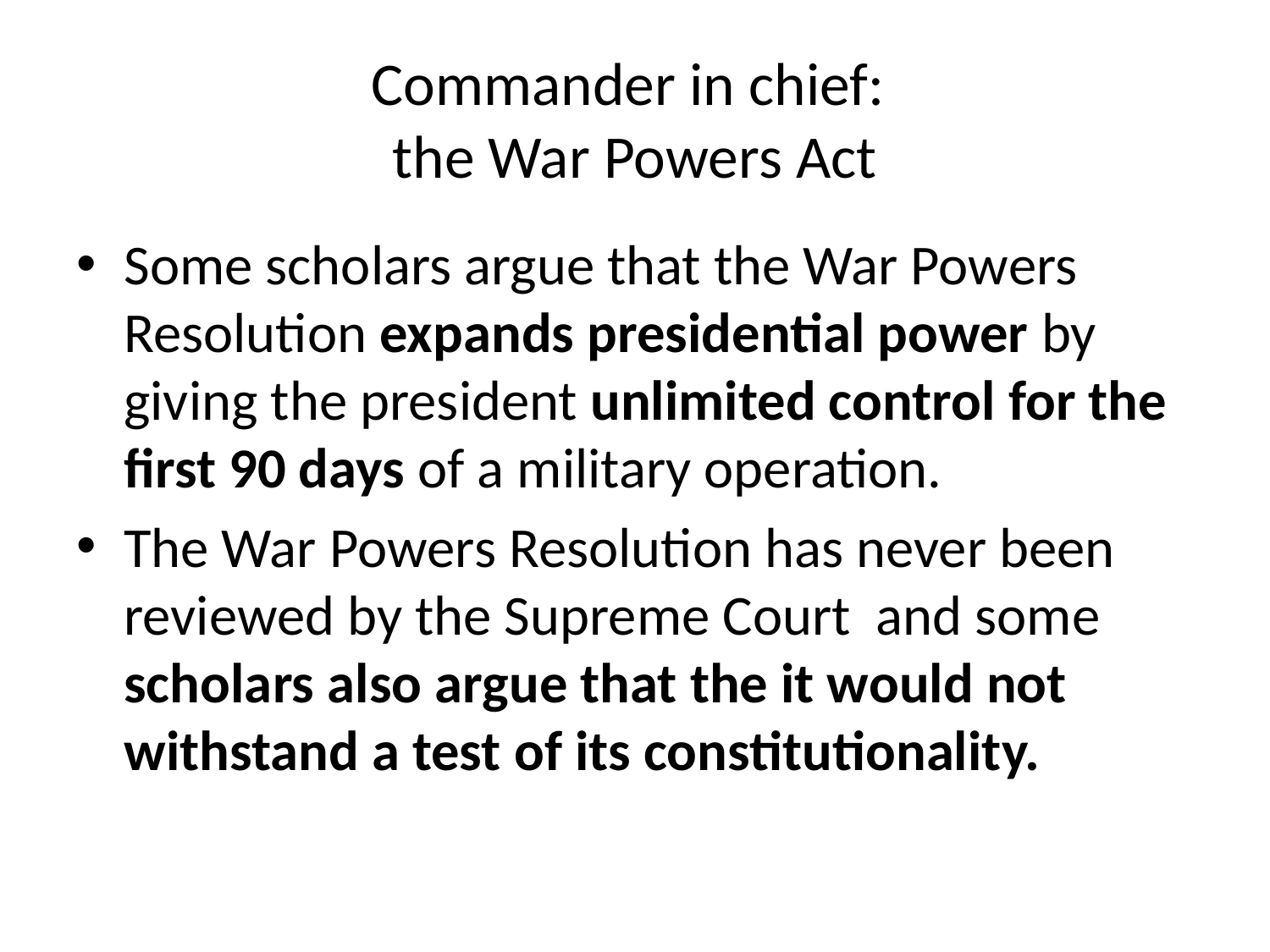

# Commander in chief: the War Powers Act
Some scholars argue that the War Powers Resolution expands presidential power by giving the president unlimited control for the first 90 days of a military operation.
The War Powers Resolution has never been reviewed by the Supreme Court  and some scholars also argue that the it would not withstand a test of its constitutionality.